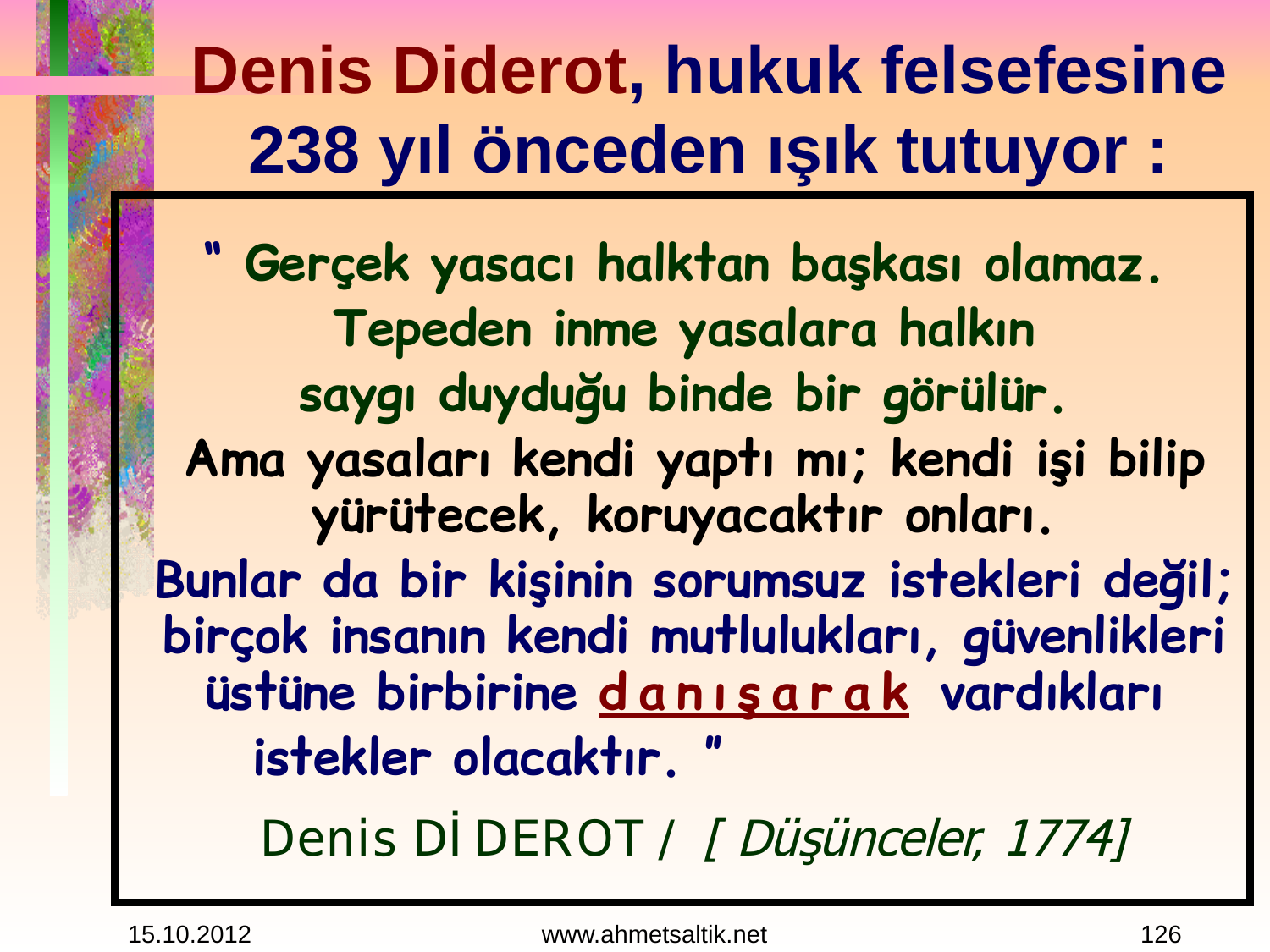

Denis Diderot, hukuk felsefesine
238 yıl önceden ışık tutuyor :

“ Gerçek yasacı halktan başkası olamaz.
Tepeden inme yasalara halkın
saygı duyduğu binde bir görülür.
Ama yasaları kendi yaptı mı; kendi işi bilip yürütecek, koruyacaktır onları.
Bunlar da bir kişinin sorumsuz istekleri değil; birçok insanın kendi mutlulukları, güvenlikleri üstüne birbirine danışarak vardıkları
istekler olacaktır. ”

Denis DİDEROT / [ Düşünceler, 1774]
15.10.2012
www.ahmetsaltik.net
126